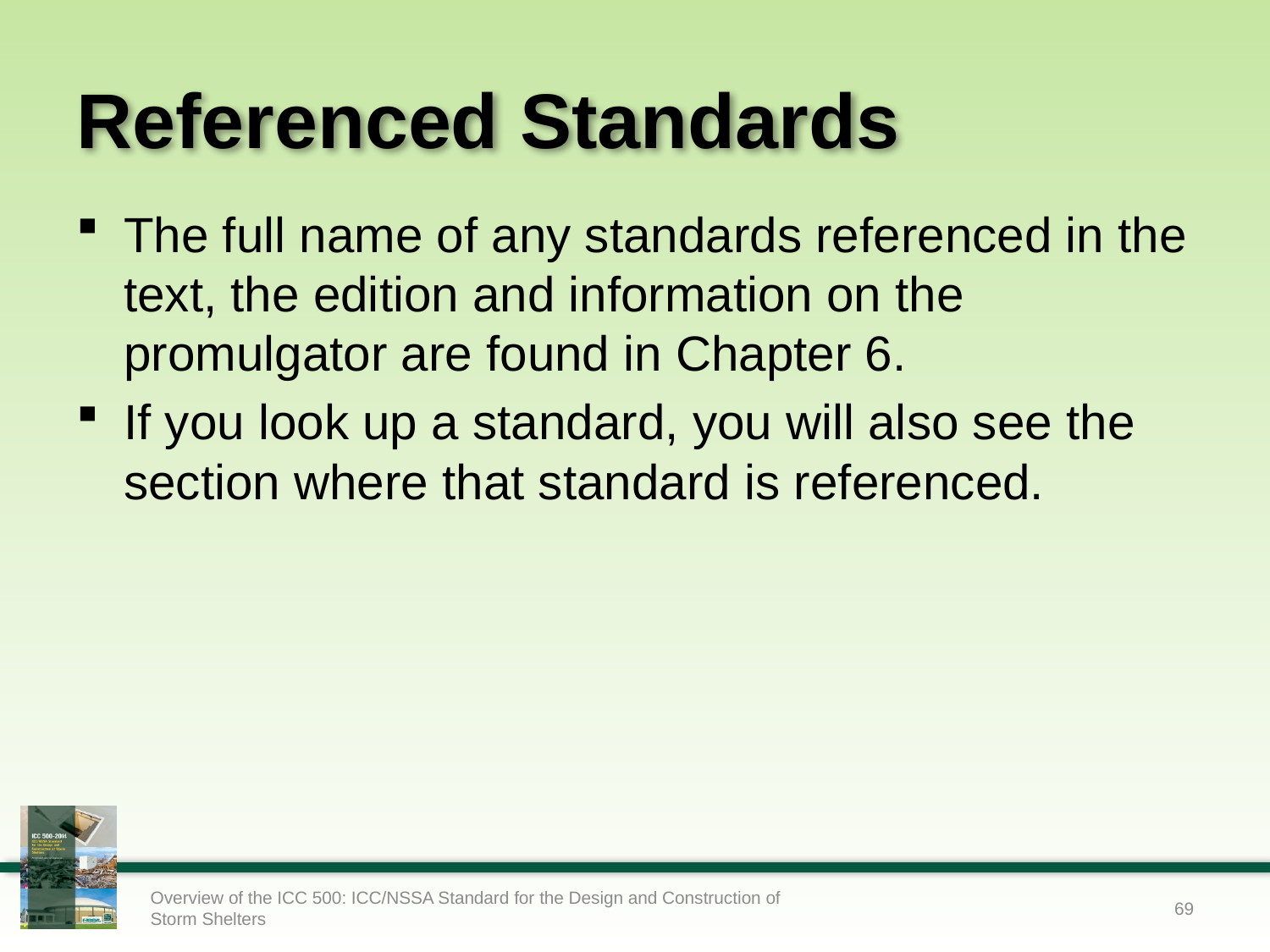

# Referenced Standards
The full name of any standards referenced in the text, the edition and information on the promulgator are found in Chapter 6.
If you look up a standard, you will also see the section where that standard is referenced.
Overview of the ICC 500: ICC/NSSA Standard for the Design and Construction of Storm Shelters
69